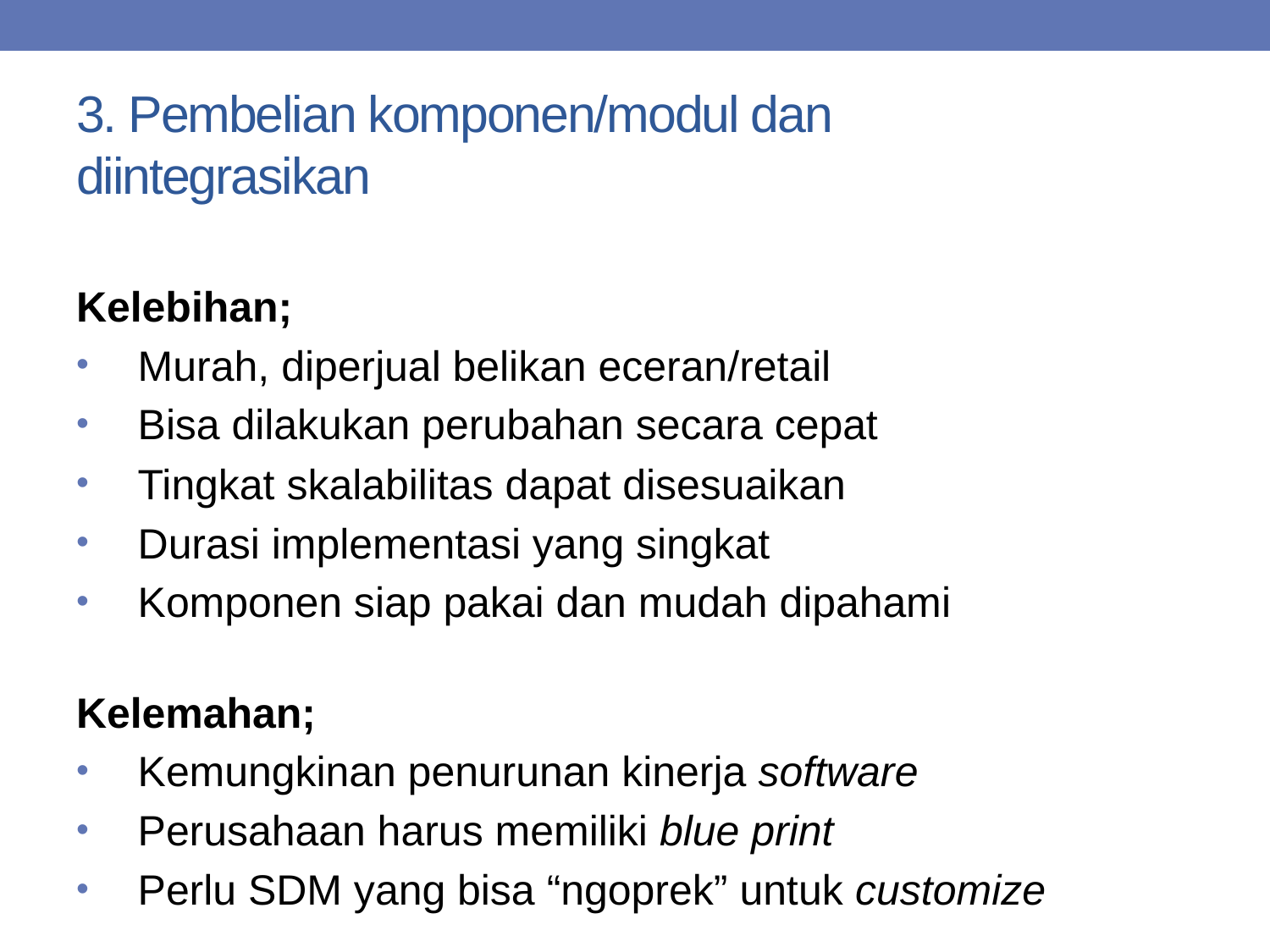

# 3. Pembelian komponen/modul dan diintegrasikan
Kelebihan;
Murah, diperjual belikan eceran/retail
Bisa dilakukan perubahan secara cepat
Tingkat skalabilitas dapat disesuaikan
Durasi implementasi yang singkat
Komponen siap pakai dan mudah dipahami
Kelemahan;
Kemungkinan penurunan kinerja software
Perusahaan harus memiliki blue print
Perlu SDM yang bisa “ngoprek” untuk customize